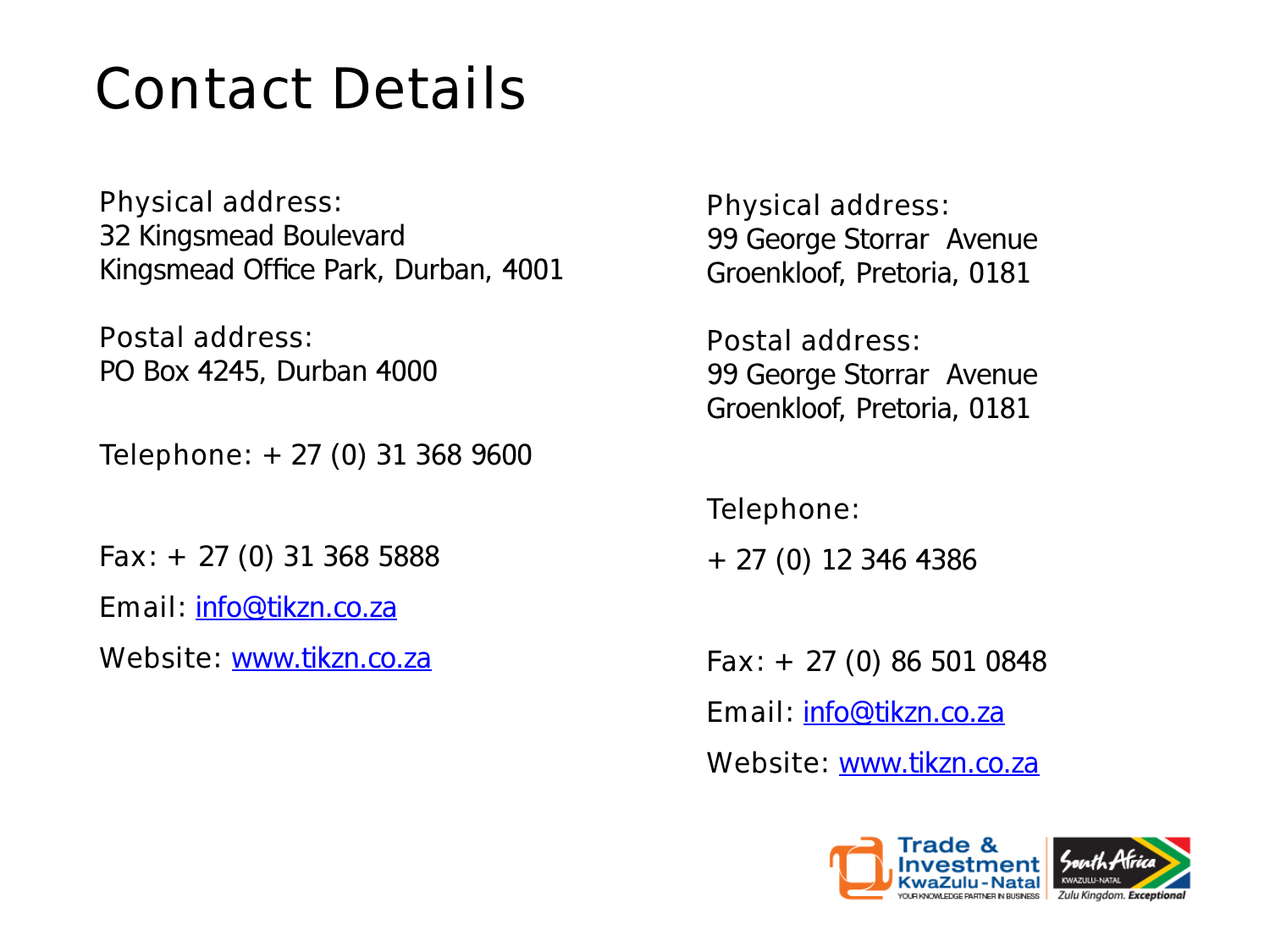

Contact Details
Physical address:
32 Kingsmead Boulevard
Kingsmead Office Park, Durban, 4001
Postal address:
PO Box 4245, Durban 4000

Telephone: + 27 (0) 31 368 9600

Fax: + 27 (0) 31 368 5888
Email: info@tikzn.co.za
Website: www.tikzn.co.za
Physical address:
99 George Storrar  Avenue
Groenkloof, Pretoria, 0181
Postal address:
99 George Storrar  Avenue
Groenkloof, Pretoria, 0181

Telephone:
+ 27 (0) 12 346 4386

Fax: + 27 (0) 86 501 0848
Email: info@tikzn.co.za
Website: www.tikzn.co.za